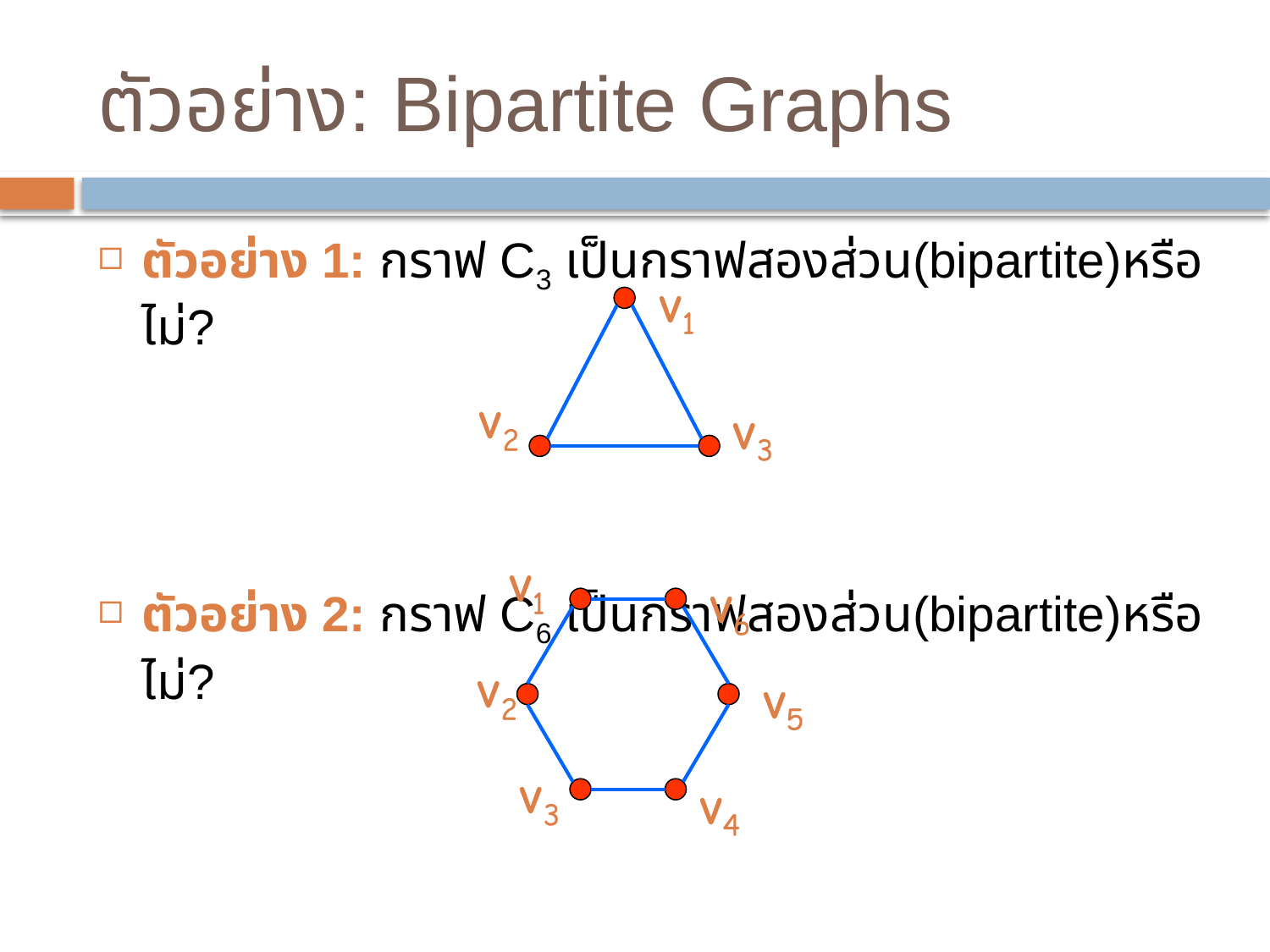

# ตัวอย่าง: Bipartite Graphs
ตัวอย่าง 1: กราฟ C3 เป็นกราฟสองส่วน(bipartite)หรือไม่?

ตัวอย่าง 2: กราฟ C6 เป็นกราฟสองส่วน(bipartite)หรือไม่?

v1

v2
v3
v1
v6

v2
v3
v4
v5